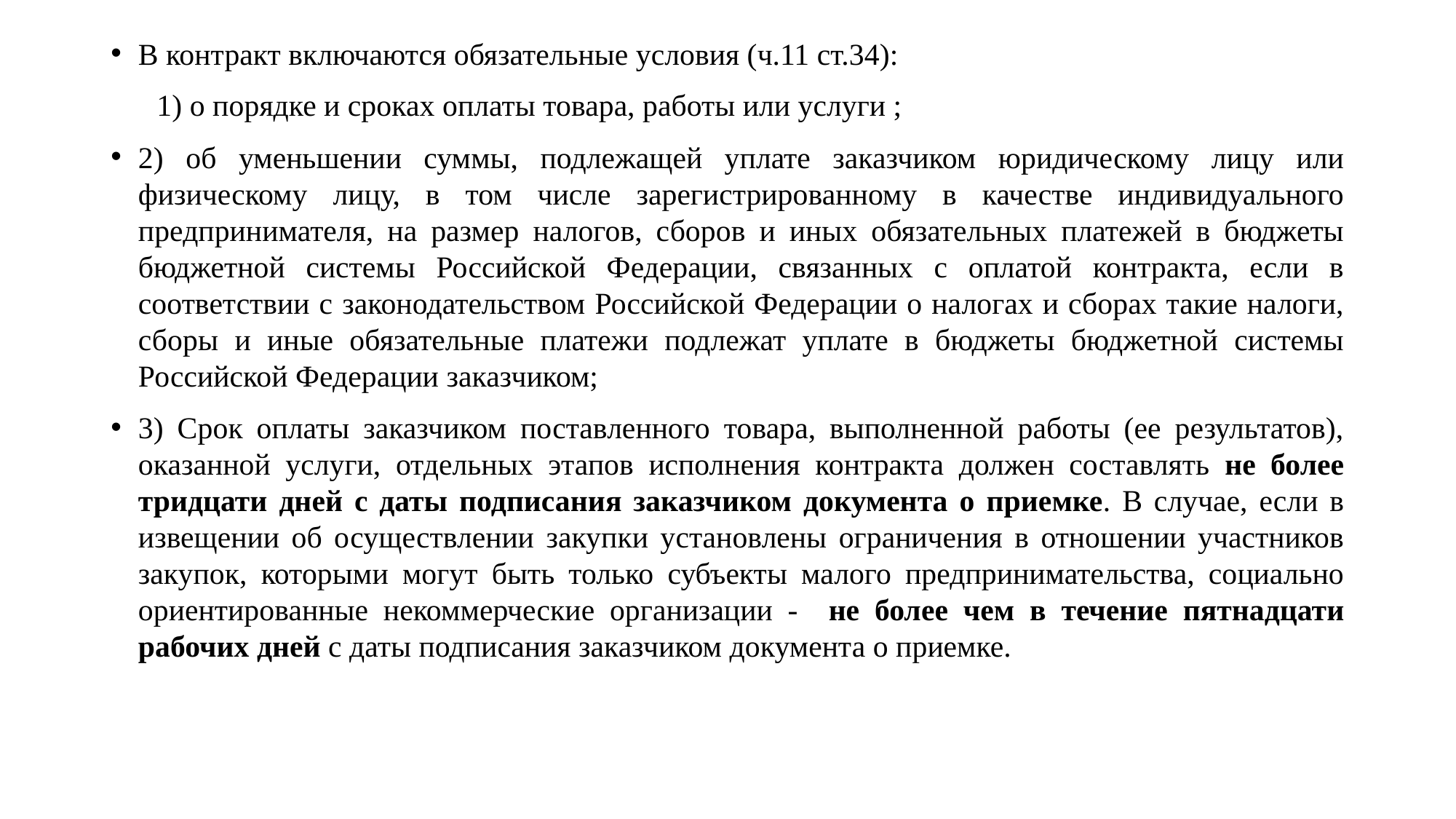

В контракт включаются обязательные условия (ч.11 ст.34):
      1) о порядке и сроках оплаты товара, работы или услуги ;
2) об уменьшении суммы, подлежащей уплате заказчиком юридическому лицу или физическому лицу, в том числе зарегистрированному в качестве индивидуального предпринимателя, на размер налогов, сборов и иных обязательных платежей в бюджеты бюджетной системы Российской Федерации, связанных с оплатой контракта, если в соответствии с законодательством Российской Федерации о налогах и сборах такие налоги, сборы и иные обязательные платежи подлежат уплате в бюджеты бюджетной системы Российской Федерации заказчиком;
3) Срок оплаты заказчиком поставленного товара, выполненной работы (ее результатов), оказанной услуги, отдельных этапов исполнения контракта должен составлять не более тридцати дней с даты подписания заказчиком документа о приемке. В случае, если в извещении об осуществлении закупки установлены ограничения в отношении участников закупок, которыми могут быть только субъекты малого предпринимательства, социально ориентированные некоммерческие организации -  не более чем в течение пятнадцати рабочих дней с даты подписания заказчиком документа о приемке.